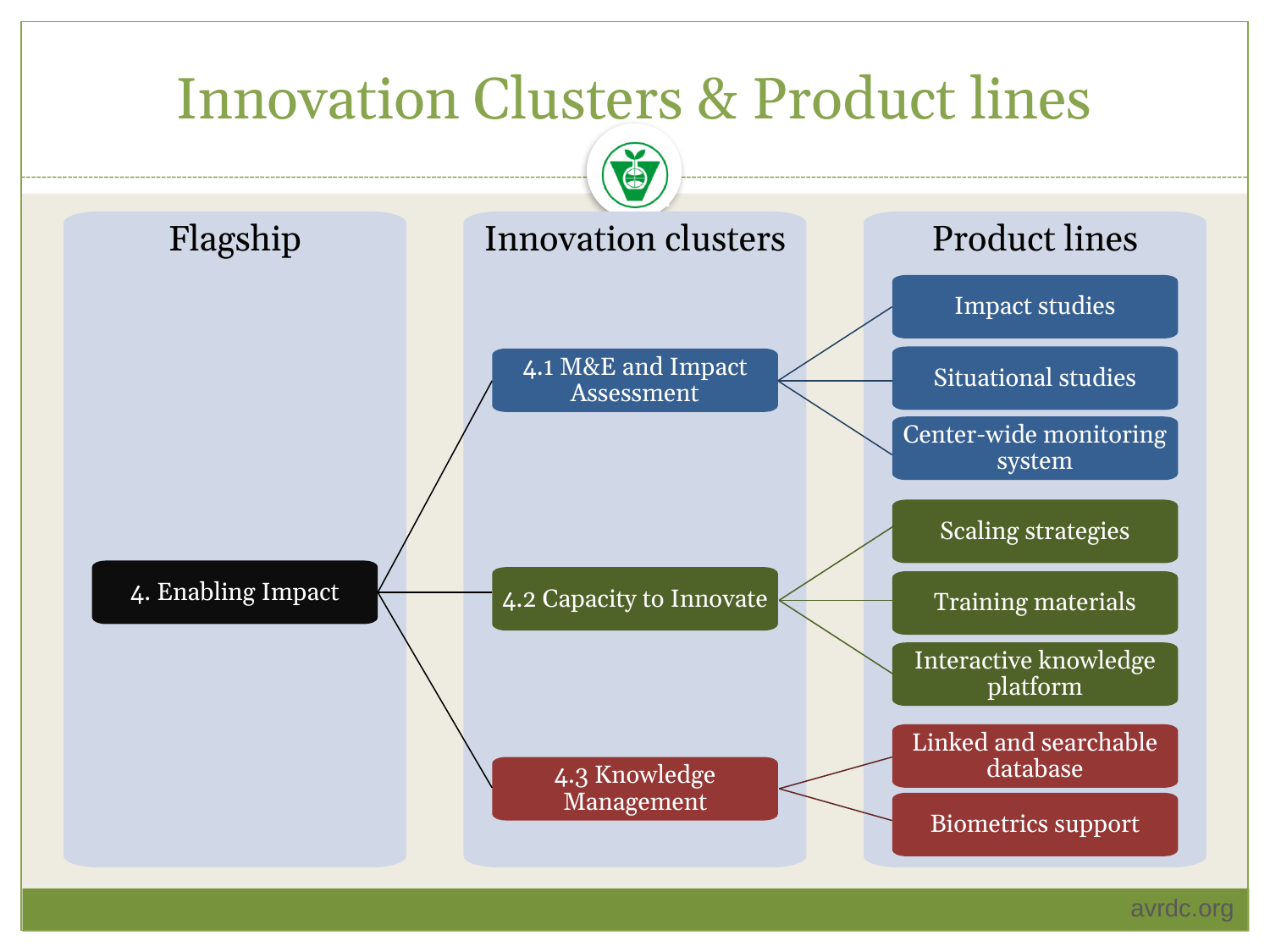

# Innovation Clusters & Product lines
Flagship
Innovation clusters
Product lines
Impact studies
Situational studies
4.1 M&E and Impact Assessment
Center-wide monitoring system
Scaling strategies
4. Enabling Impact
4.2 Capacity to Innovate
Training materials
Interactive knowledge platform
Linked and searchable database
4.3 Knowledge Management
Biometrics support